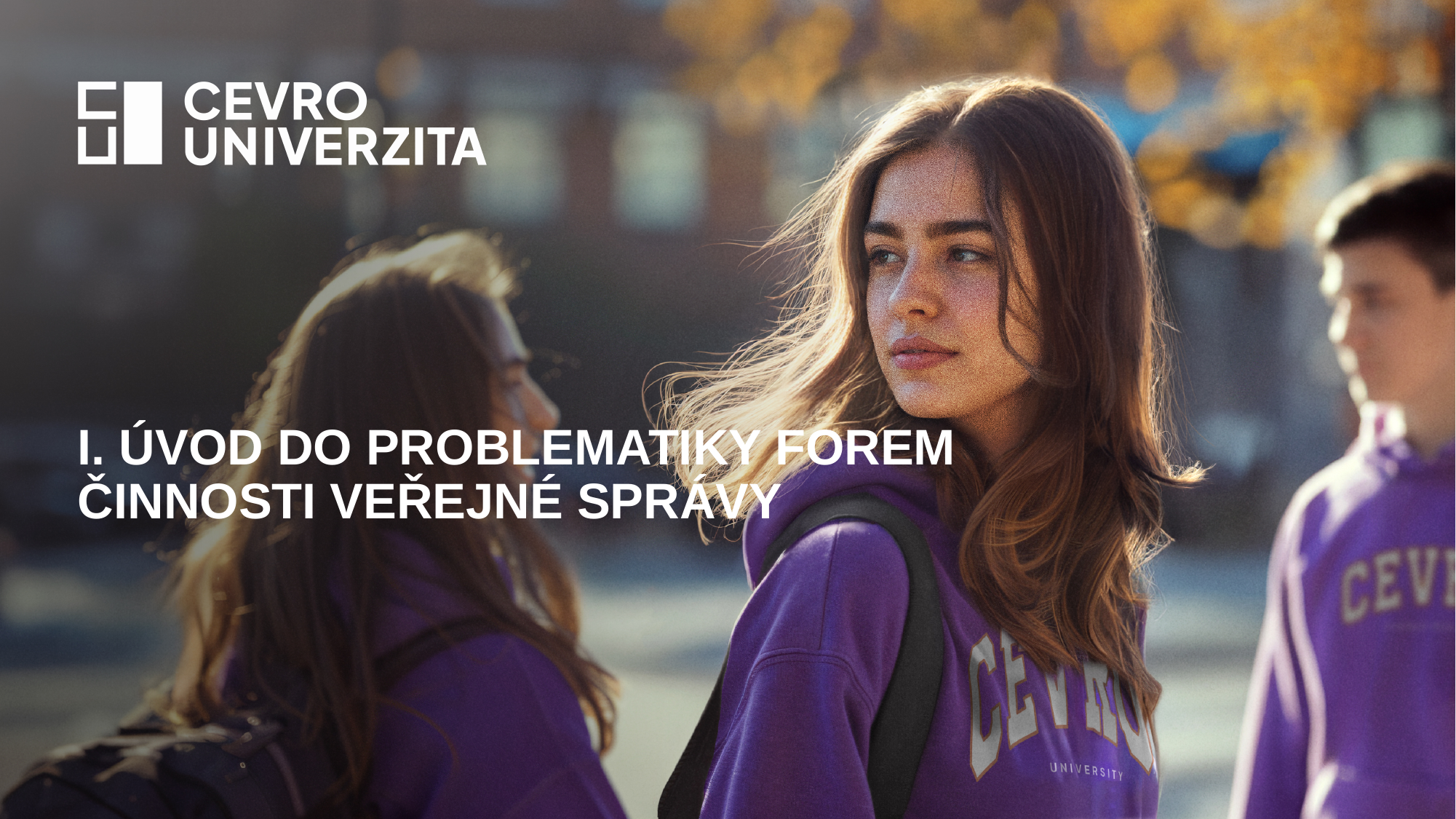

# I. Úvod do problematiky forem činnosti veřejné správy